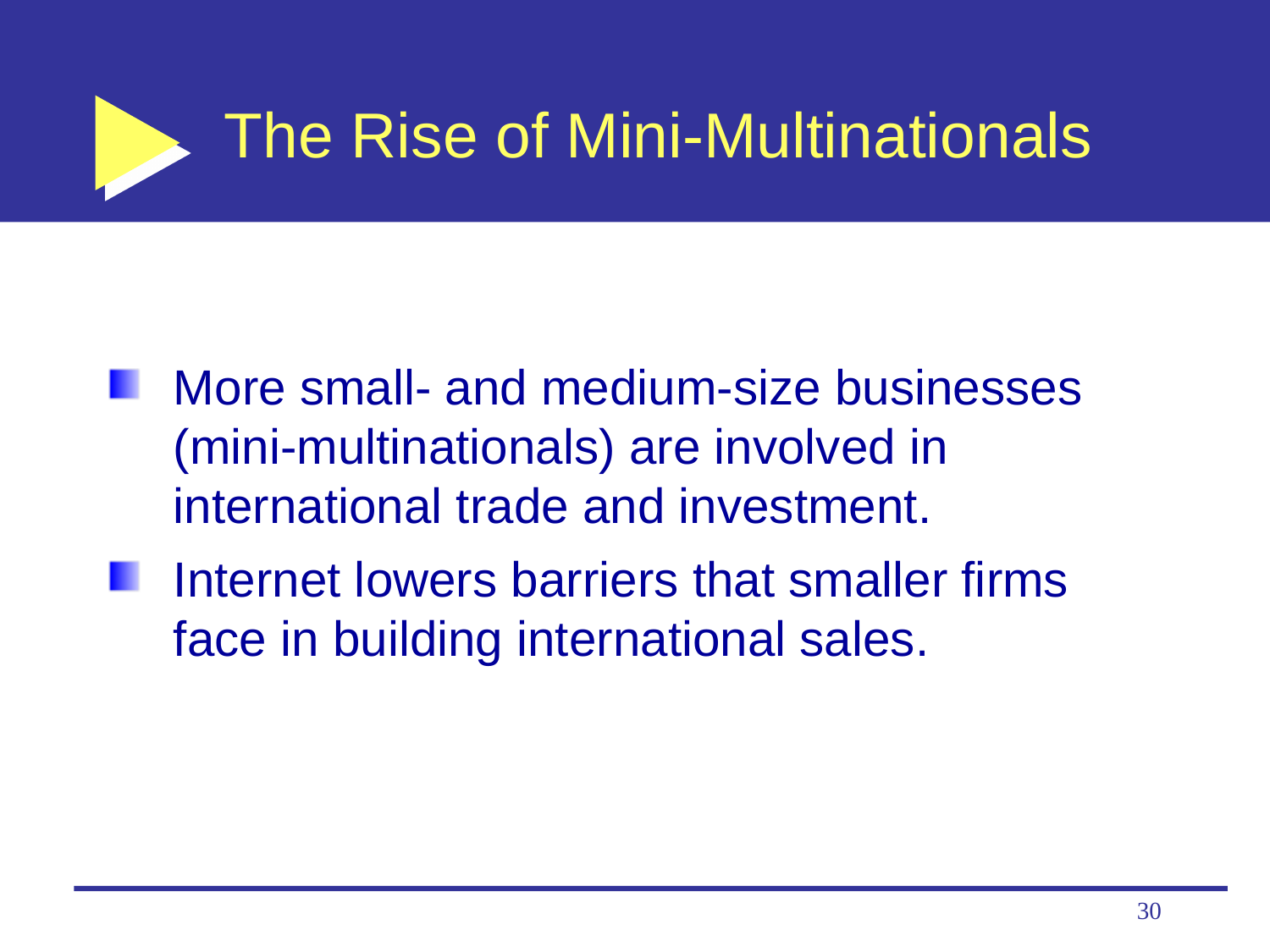

# The Rise of Mini-Multinationals

More small- and medium-size businesses (mini-multinationals) are involved in international trade and investment.
Internet lowers barriers that smaller firms face in building international sales.
30